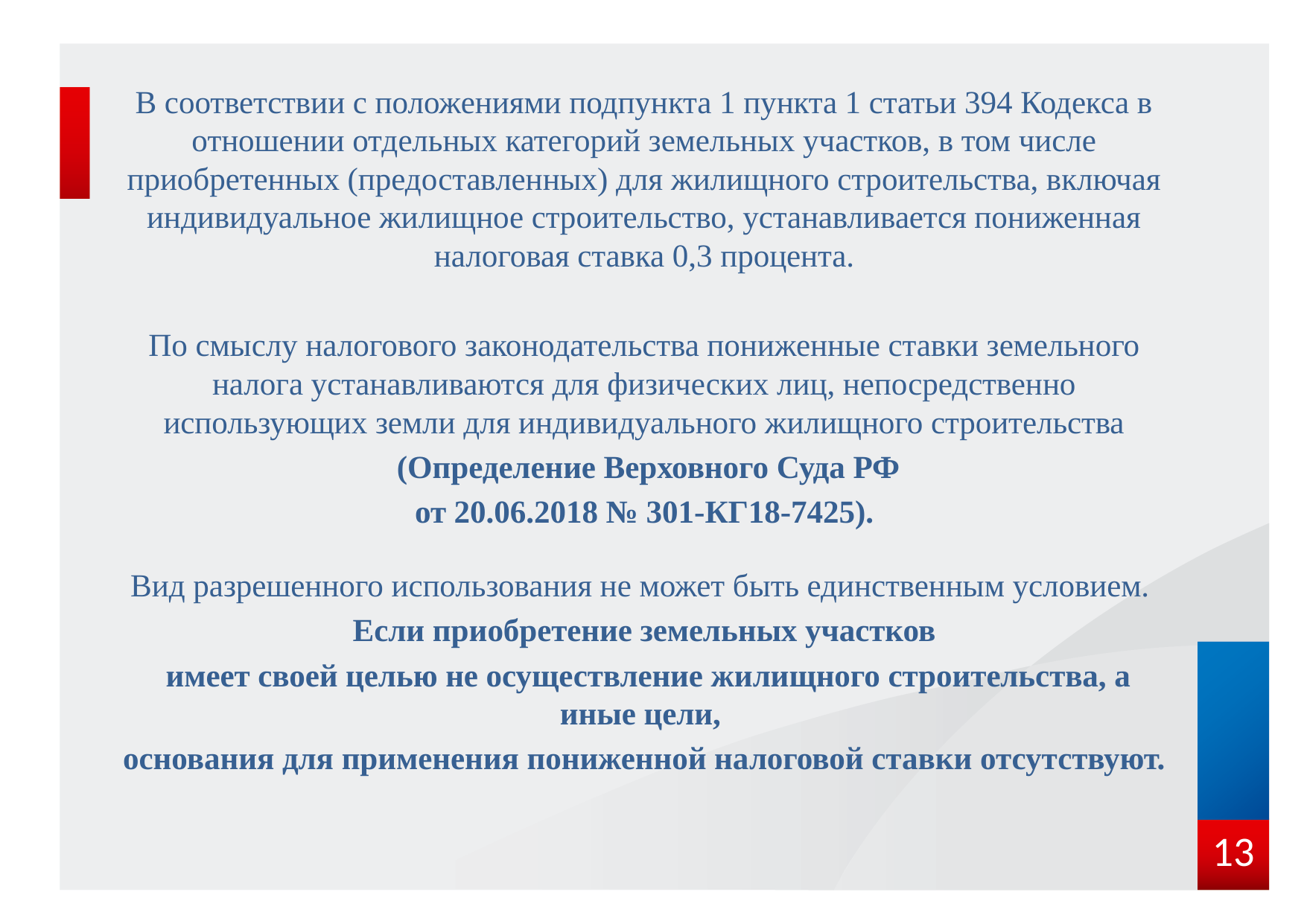

В соответствии с положениями подпункта 1 пункта 1 статьи 394 Кодекса в отношении отдельных категорий земельных участков, в том числе приобретенных (предоставленных) для жилищного строительства, включая индивидуальное жилищное строительство, устанавливается пониженная налоговая ставка 0,3 процента.

По смыслу налогового законодательства пониженные ставки земельного налога устанавливаются для физических лиц, непосредственно использующих земли для индивидуального жилищного строительства
 (Определение Верховного Суда РФ
от 20.06.2018 № 301-КГ18-7425).

Вид разрешенного использования не может быть единственным условием.
Если приобретение земельных участков
 имеет своей целью не осуществление жилищного строительства, а иные цели,
основания для применения пониженной налоговой ставки отсутствуют.
13